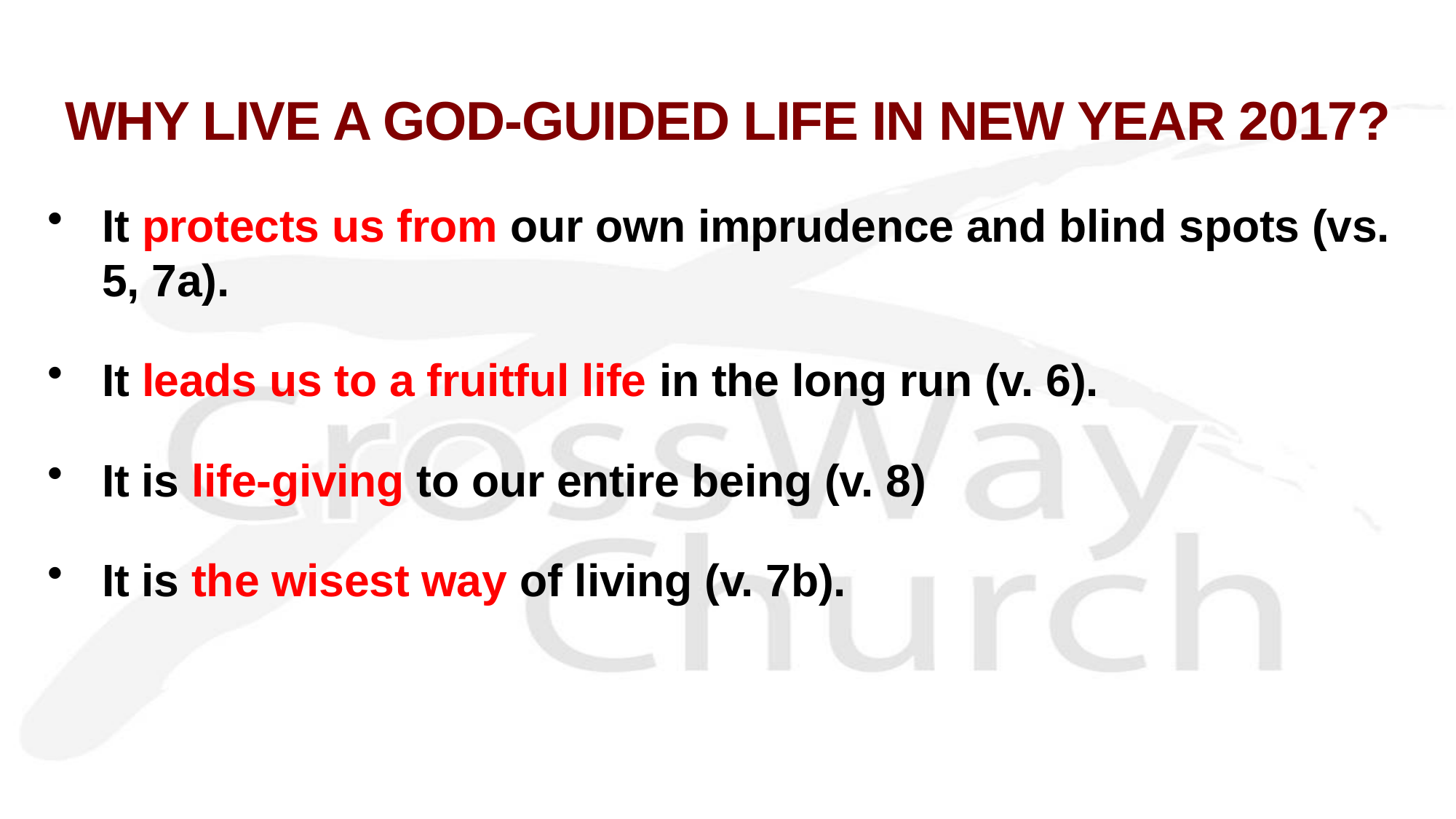

# WHY LIVE A GOD-GUIDED LIFE IN NEW YEAR 2017?
It protects us from our own imprudence and blind spots (vs. 5, 7a).
It leads us to a fruitful life in the long run (v. 6).
It is life-giving to our entire being (v. 8)
It is the wisest way of living (v. 7b).